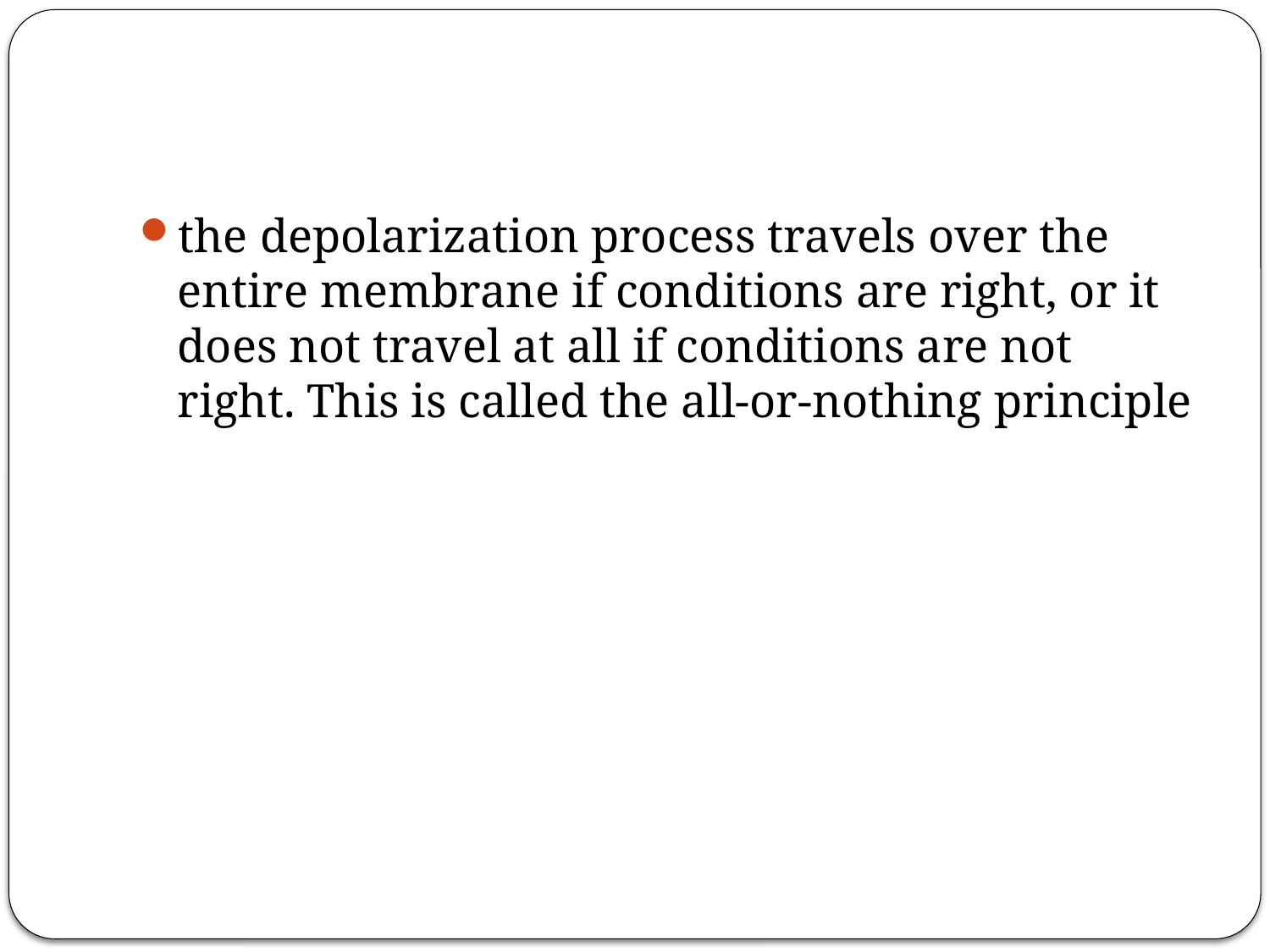

#
the depolarization process travels over the entire membrane if conditions are right, or it does not travel at all if conditions are not right. This is called the all-or-nothing principle